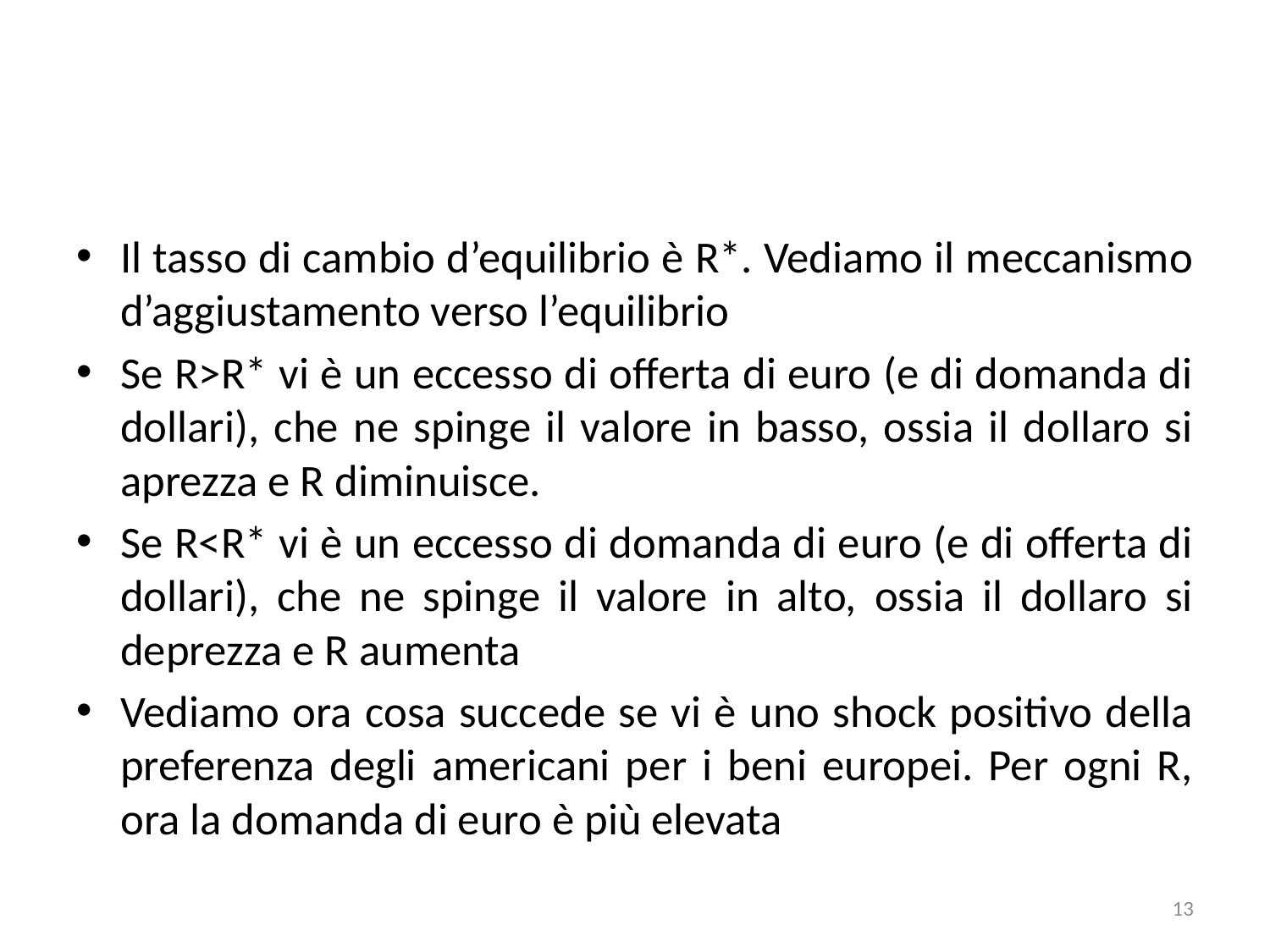

#
Il tasso di cambio d’equilibrio è R*. Vediamo il meccanismo d’aggiustamento verso l’equilibrio
Se R>R* vi è un eccesso di offerta di euro (e di domanda di dollari), che ne spinge il valore in basso, ossia il dollaro si aprezza e R diminuisce.
Se R<R* vi è un eccesso di domanda di euro (e di offerta di dollari), che ne spinge il valore in alto, ossia il dollaro si deprezza e R aumenta
Vediamo ora cosa succede se vi è uno shock positivo della preferenza degli americani per i beni europei. Per ogni R, ora la domanda di euro è più elevata

13